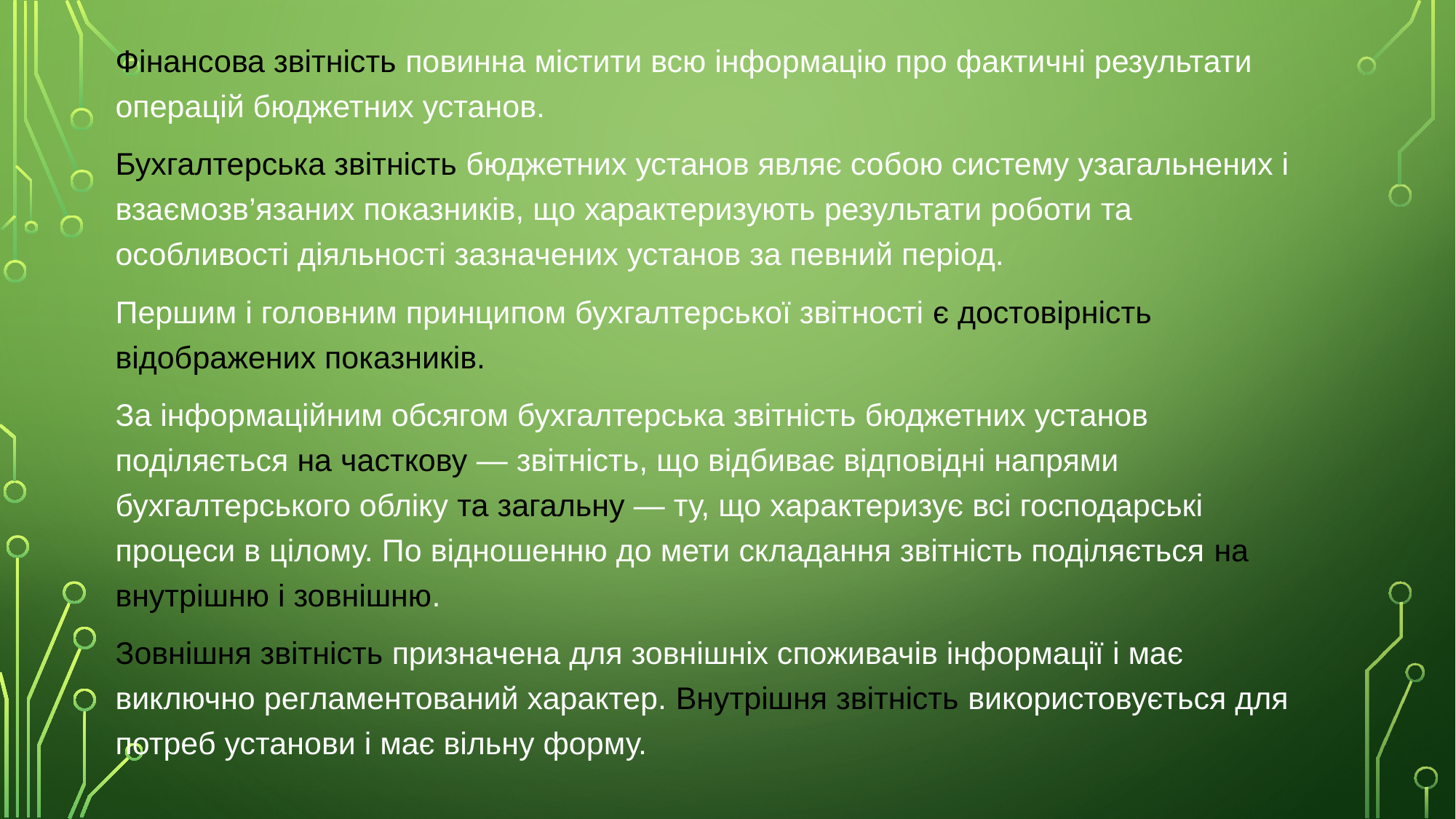

Фінансова звітність повинна містити всю інформацію про фактичні результати операцій бюджетних установ.
Бухгалтерська звітність бюджетних установ являє собою систему узагальнених і взаємозв’язаних показників, що характеризують результати роботи та особливості діяльності зазначених установ за певний період.
Першим і головним принципом бухгалтерської звітності є достовірність відображених показників.
За інформаційним обсягом бухгалтерська звітність бюджетних установ поділяється на часткову — звітність, що відбиває відповідні напрями бухгалтерського обліку та загальну — ту, що характеризує всі господарські процеси в цілому. По відношенню до мети складання звітність поділяється на внутрішню і зовнішню.
Зовнішня звітність призначена для зовнішніх споживачів інформації і має виключно регламентований характер. Внутрішня звітність використовується для потреб установи і має вільну форму.